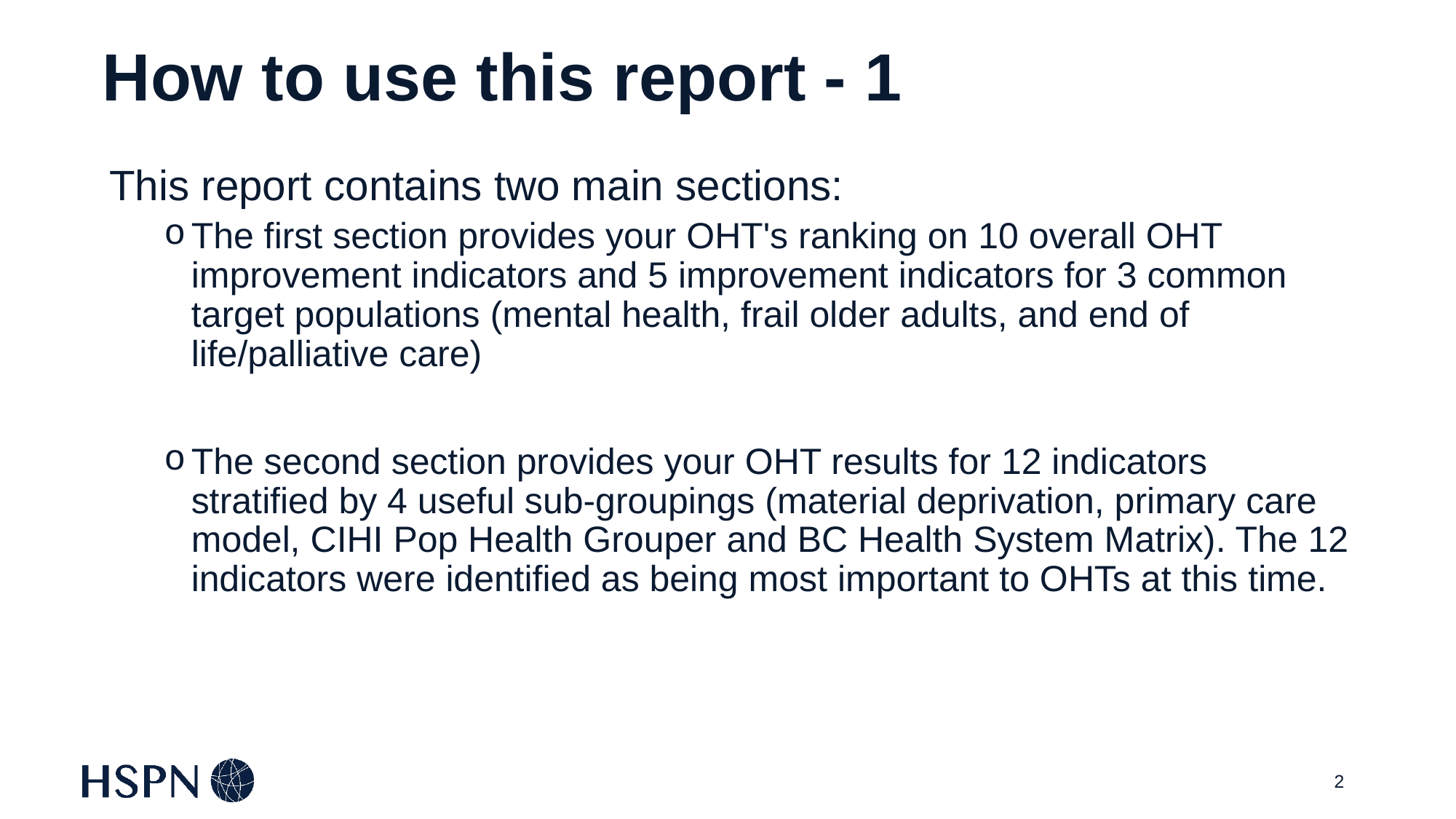

# How to use this report - 1
This report contains two main sections:
The first section provides your OHT's ranking on 10 overall OHT improvement indicators and 5 improvement indicators for 3 common target populations (mental health, frail older adults, and end of life/palliative care)

The second section provides your OHT results for 12 indicators stratified by 4 useful sub-groupings (material deprivation, primary care model, CIHI Pop Health Grouper and BC Health System Matrix). The 12 indicators were identified as being most important to OHTs at this time.

2